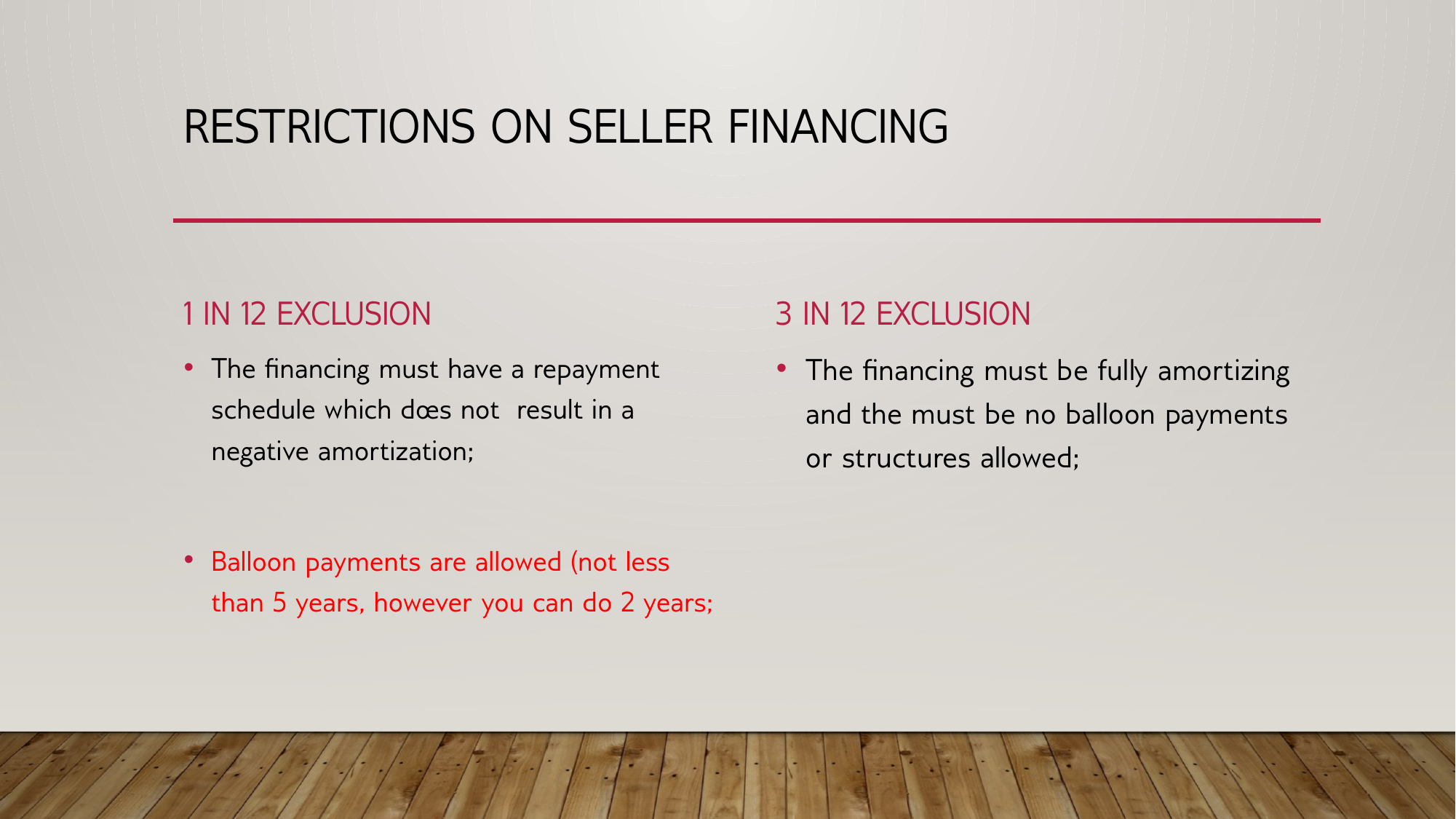

# Restrictions on Seller Financing
1 in 12 Exclusion
3 in 12 Exclusion
The financing must be fully amortizing and the must be no balloon payments or structures allowed;
The financing must have a repayment schedule which does not  result in a negative amortization;

Balloon payments are allowed (not less than 5 years, however you can do 2 years;